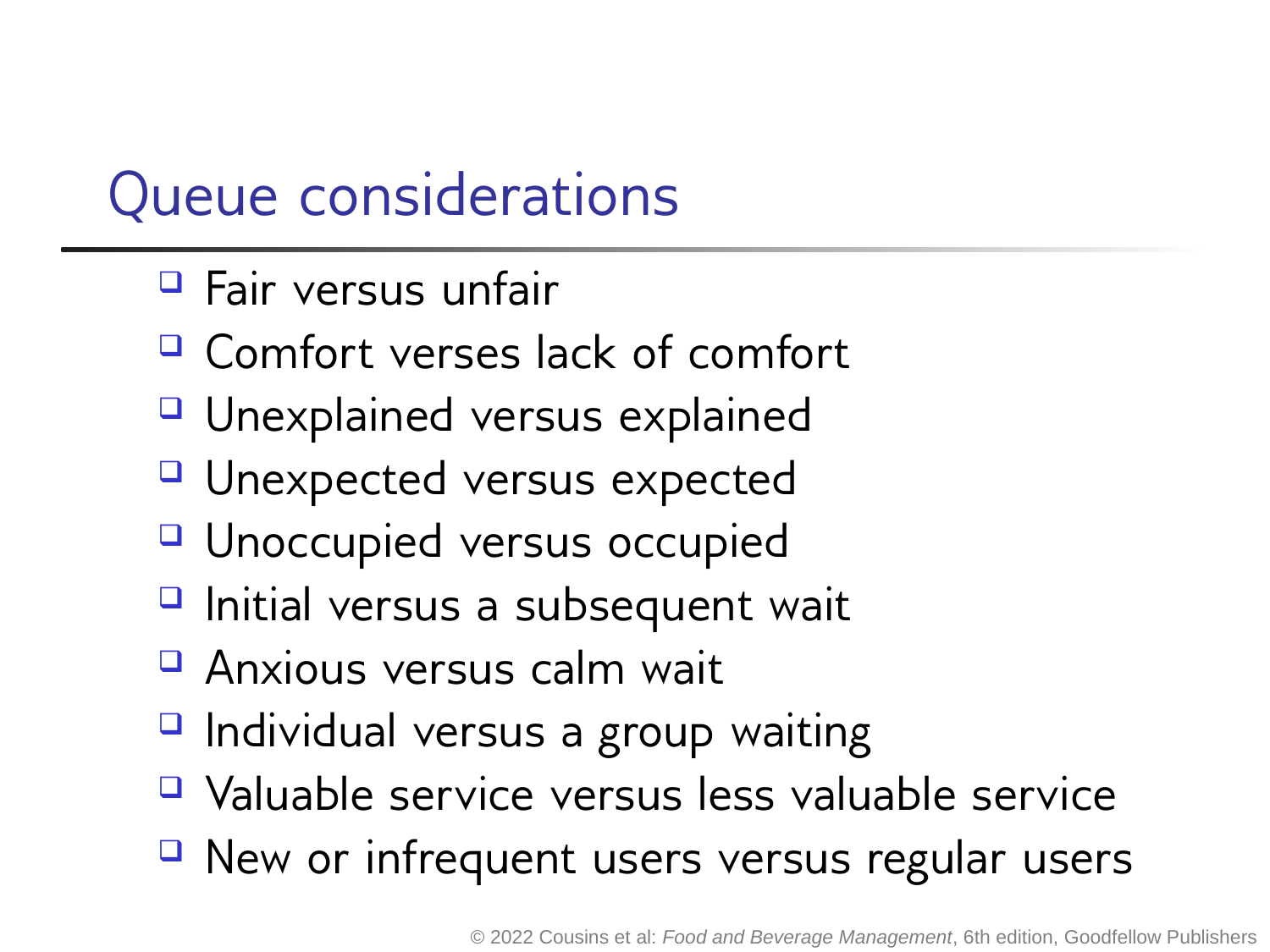

# Queue considerations
Fair versus unfair
Comfort verses lack of comfort
Unexplained versus explained
Unexpected versus expected
Unoccupied versus occupied
Initial versus a subsequent wait
Anxious versus calm wait
Individual versus a group waiting
Valuable service versus less valuable service
New or infrequent users versus regular users